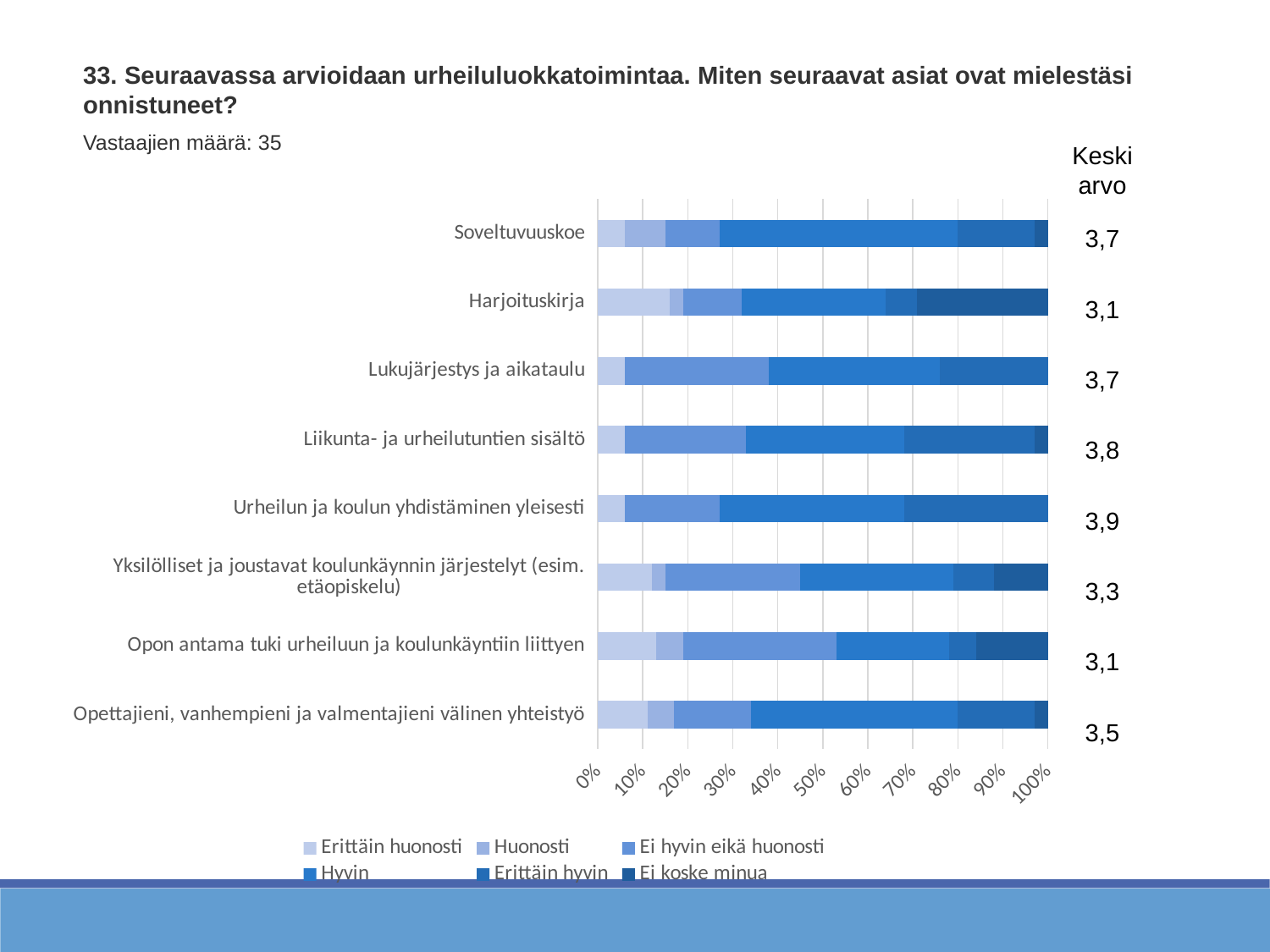

33. Seuraavassa arvioidaan urheiluluokkatoimintaa. Miten seuraavat asiat ovat mielestäsi onnistuneet?
Vastaajien määrä: 35
Keskiarvo

### Chart

| Category | Erittäin huonosti | Huonosti | Ei hyvin eikä huonosti | Hyvin | Erittäin hyvin | Ei koske minua |
|---|---|---|---|---|---|---|
| Soveltuvuuskoe | 0.06 | 0.09 | 0.12 | 0.53 | 0.17 | 0.03 |
| Harjoituskirja | 0.16 | 0.03 | 0.13 | 0.32 | 0.07 | 0.29 |
| Lukujärjestys ja aikataulu | 0.06 | 0.0 | 0.32 | 0.38 | 0.24 | 0.0 |
| Liikunta- ja urheilutuntien sisältö | 0.06 | 0.0 | 0.27 | 0.35 | 0.29 | 0.03 |
| Urheilun ja koulun yhdistäminen yleisesti | 0.06 | 0.0 | 0.21 | 0.41 | 0.32 | 0.0 |
| Yksilölliset ja joustavat koulunkäynnin järjestelyt (esim. etäopiskelu) | 0.12 | 0.03 | 0.3 | 0.34 | 0.09 | 0.12 |
| Opon antama tuki urheiluun ja koulunkäyntiin liittyen | 0.13 | 0.06 | 0.34 | 0.25 | 0.06 | 0.16 |
| Opettajieni, vanhempieni ja valmentajieni välinen yhteistyö | 0.11 | 0.06 | 0.17 | 0.46 | 0.17 | 0.03 |
3,7
3,1
3,7
3,8
3,9
3,3
3,1
3,5